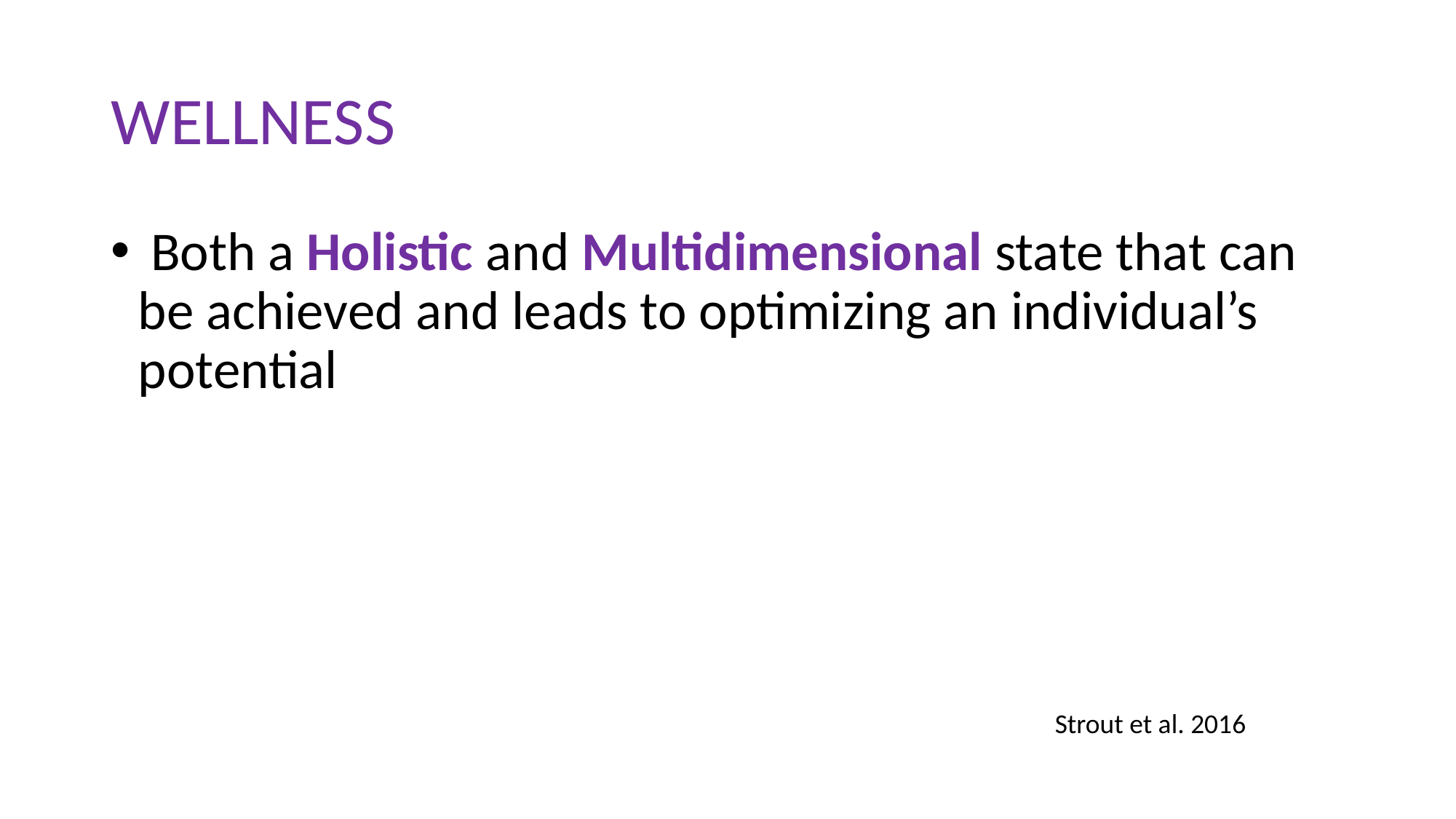

# WELLNESS
 Both a Holistic and Multidimensional state that can be achieved and leads to optimizing an individual’s potential

Strout et al. 2016